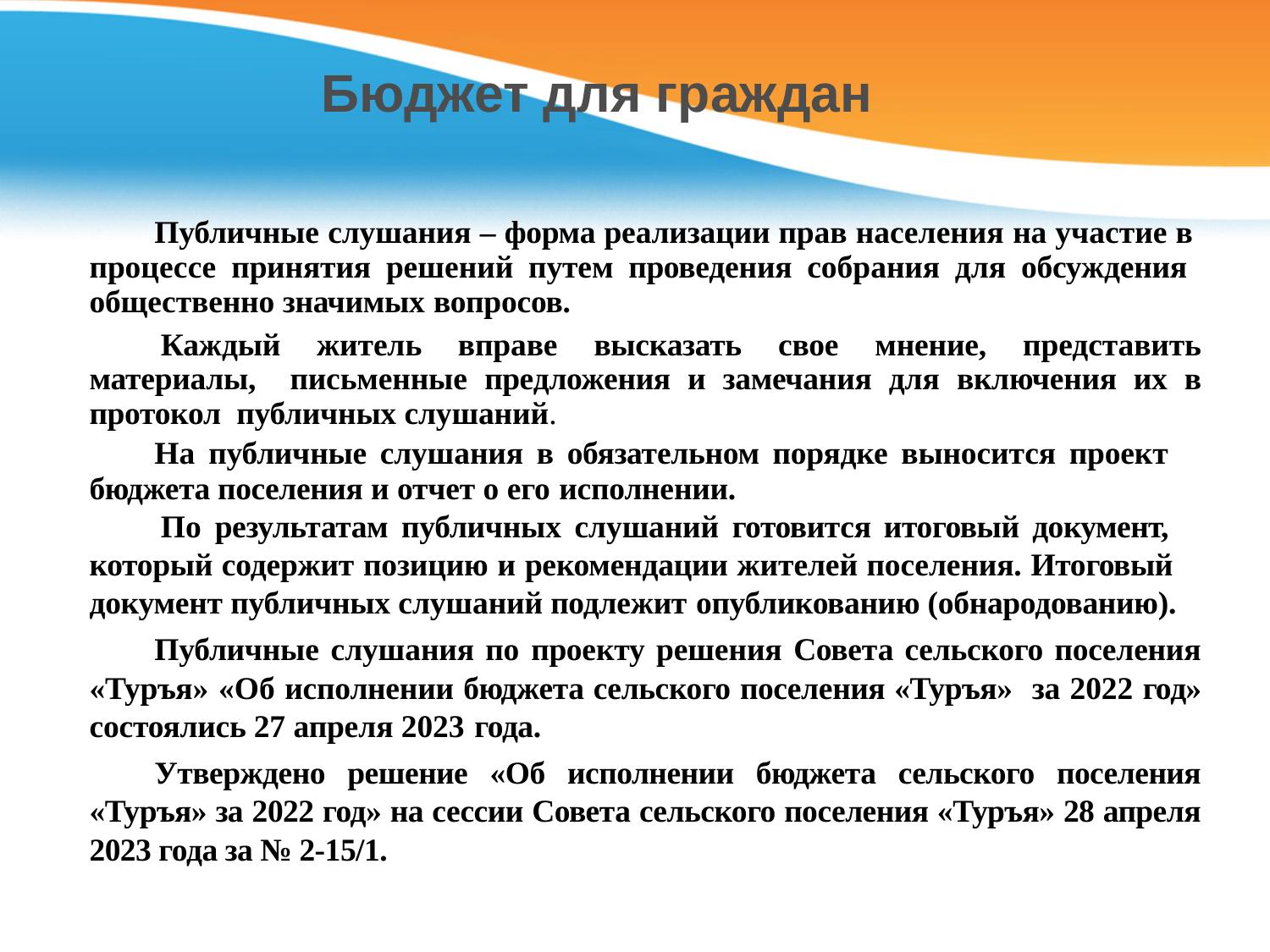

# Бюджет для граждан

Публичные слушания – форма реализации прав населения на участие в  процессе принятия решений путем проведения собрания для обсуждения  общественно значимых вопросов.
Каждый житель вправе высказать свое мнение, представить материалы,  письменные предложения и замечания для включения их в протокол  публичных слушаний.
На публичные слушания в обязательном порядке выносится проект  бюджета поселения и отчет о его исполнении.
По результатам публичных слушаний готовится итоговый документ,  который содержит позицию и рекомендации жителей поселения. Итоговый  документ публичных слушаний подлежит опубликованию (обнародованию).
Публичные слушания по проекту решения Совета сельского поселения «Туръя» «Об исполнении бюджета сельского поселения «Туръя»  за 2022 год» состоялись 27 апреля 2023 года.
Утверждено решение «Об исполнении бюджета сельского поселения «Туръя» за 2022 год» на сессии Совета сельского поселения «Туръя» 28 апреля 2023 года за № 2-15/1.